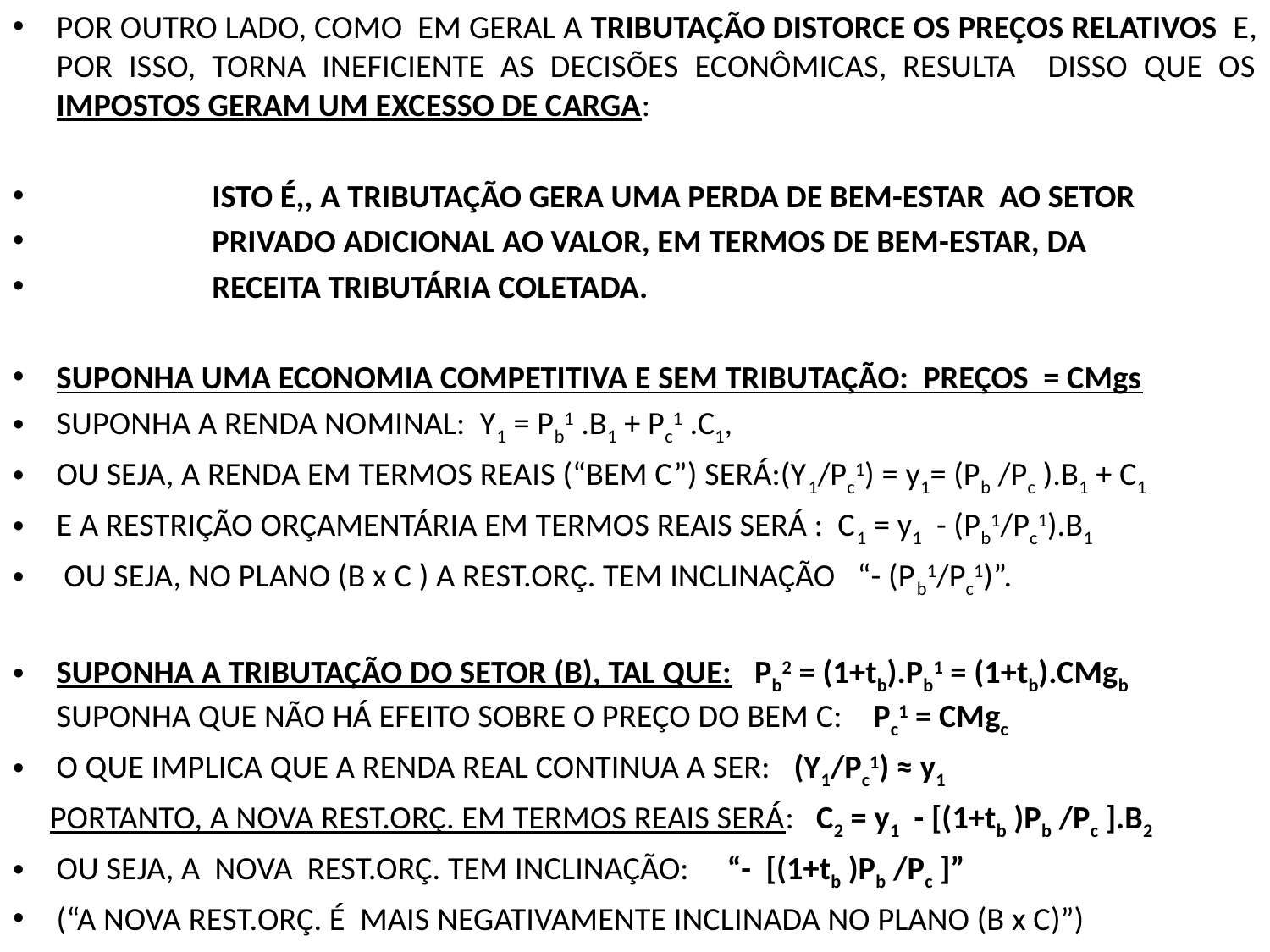

POR OUTRO LADO, COMO  EM GERAL A TRIBUTAÇÃO DISTORCE OS PREÇOS RELATIVOS  E, POR ISSO, TORNA INEFICIENTE AS DECISÕES ECONÔMICAS, RESULTA  DISSO QUE OS IMPOSTOS GERAM UM EXCESSO DE CARGA:

                     ISTO É,, A TRIBUTAÇÃO GERA UMA PERDA DE BEM-ESTAR  AO SETOR
                     PRIVADO ADICIONAL AO VALOR, EM TERMOS DE BEM-ESTAR, DA
                     RECEITA TRIBUTÁRIA COLETADA.

SUPONHA UMA ECONOMIA COMPETITIVA E SEM TRIBUTAÇÃO:  PREÇOS  = CMgs
SUPONHA A RENDA NOMINAL:  Y1 = Pb1 .B1 + Pc1 .C1,
OU SEJA, A RENDA EM TERMOS REAIS (“BEM C”) SERÁ:(Y1/Pc1) = y1= (Pb /Pc ).B1 + C1
E A RESTRIÇÃO ORÇAMENTÁRIA EM TERMOS REAIS SERÁ :  C1 = y1  - (Pb1/Pc1).B1
 OU SEJA, NO PLANO (B x C ) A REST.ORÇ. TEM INCLINAÇÃO   “- (Pb1/Pc1)”.

SUPONHA A TRIBUTAÇÃO DO SETOR (B), TAL QUE:   Pb2 = (1+tb).Pb1 = (1+tb).CMgb  SUPONHA QUE NÃO HÁ EFEITO SOBRE O PREÇO DO BEM C:    Pc1 = CMgc
O QUE IMPLICA QUE A RENDA REAL CONTINUA A SER:   (Y1/Pc1) ≈ y1
     PORTANTO, A NOVA REST.ORÇ. EM TERMOS REAIS SERÁ:   C2 = y1  - [(1+tb )Pb /Pc ].B2
OU SEJA, A  NOVA  REST.ORÇ. TEM INCLINAÇÃO:     “-  [(1+tb )Pb /Pc ]”
(“A NOVA REST.ORÇ. É  MAIS NEGATIVAMENTE INCLINADA NO PLANO (B x C)”)